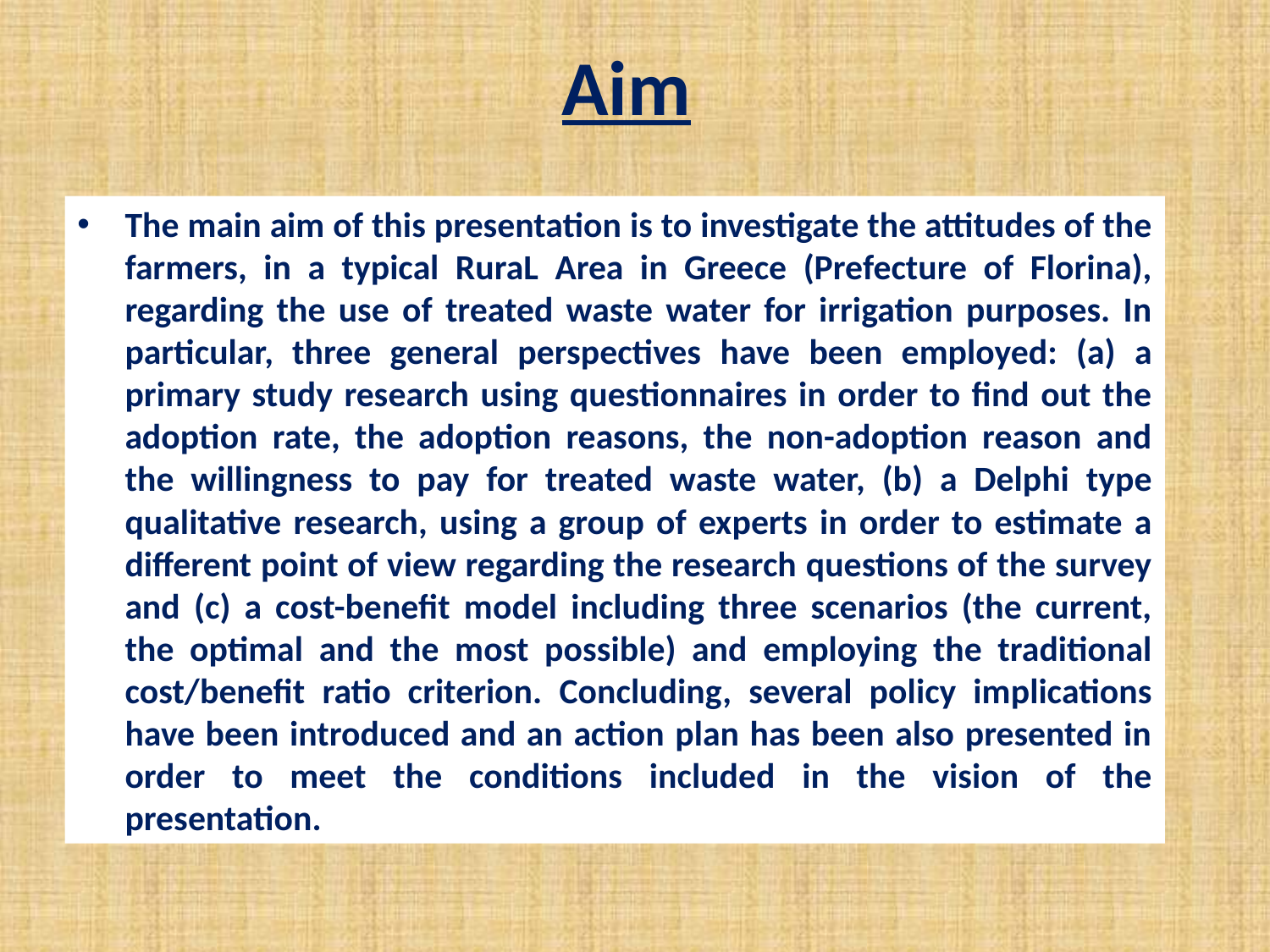

# Aim
The main aim of this presentation is to investigate the attitudes of the farmers, in a typical RuraL Area in Greece (Prefecture of Florina), regarding the use of treated waste water for irrigation purposes. In particular, three general perspectives have been employed: (a) a primary study research using questionnaires in order to find out the adoption rate, the adoption reasons, the non-adoption reason and the willingness to pay for treated waste water, (b) a Delphi type qualitative research, using a group of experts in order to estimate a different point of view regarding the research questions of the survey and (c) a cost-benefit model including three scenarios (the current, the optimal and the most possible) and employing the traditional cost/benefit ratio criterion. Concluding, several policy implications have been introduced and an action plan has been also presented in order to meet the conditions included in the vision of the presentation.